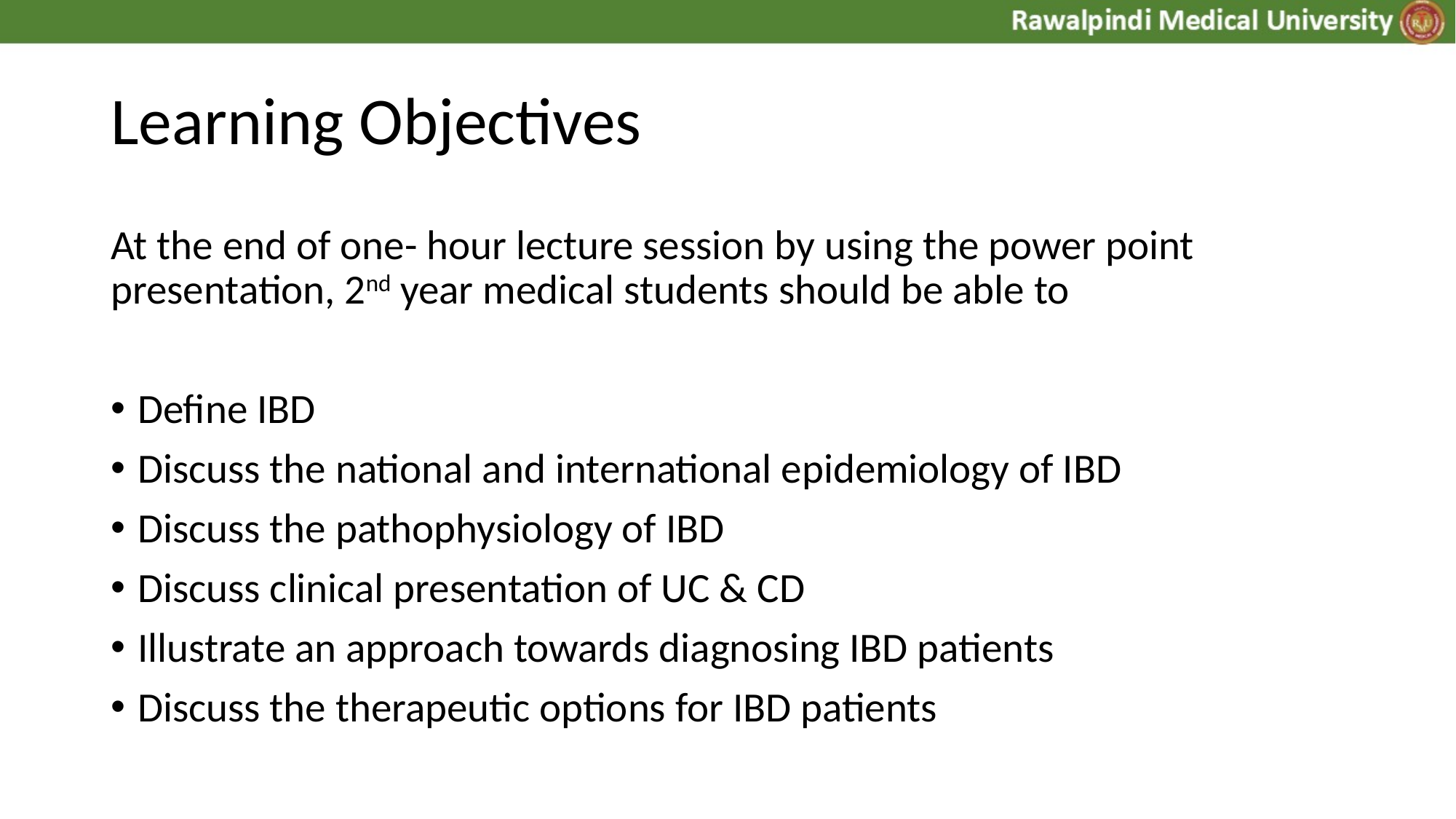

# Learning Objectives
At the end of one- hour lecture session by using the power point presentation, 2nd year medical students should be able to

Define IBD
Discuss the national and international epidemiology of IBD
Discuss the pathophysiology of IBD
Discuss clinical presentation of UC & CD
Illustrate an approach towards diagnosing IBD patients
Discuss the therapeutic options for IBD patients